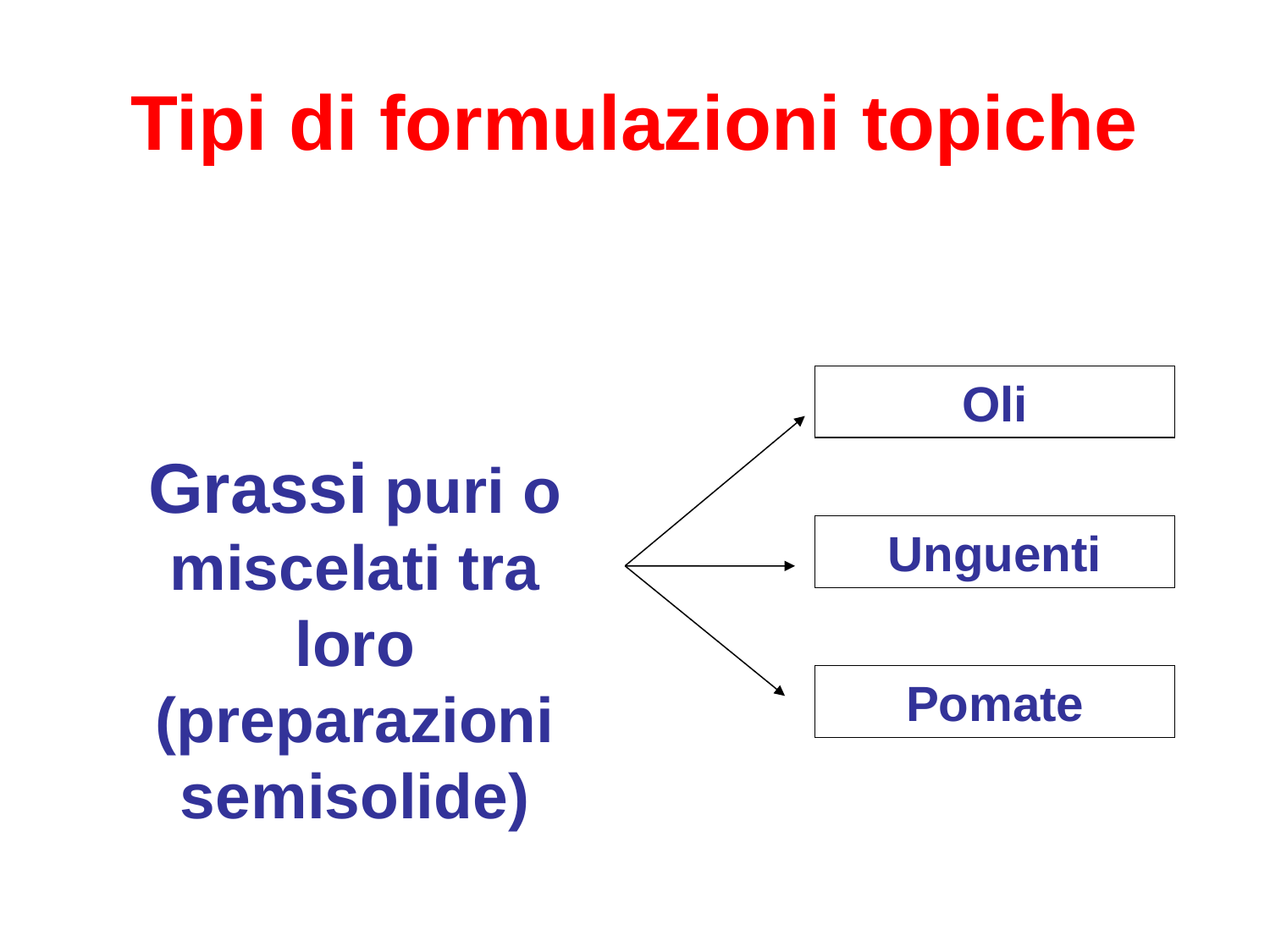

Tipi di formulazioni topiche
Oli

Grassi puri o miscelati tra loro (preparazioni semisolide)
Unguenti

Pomate